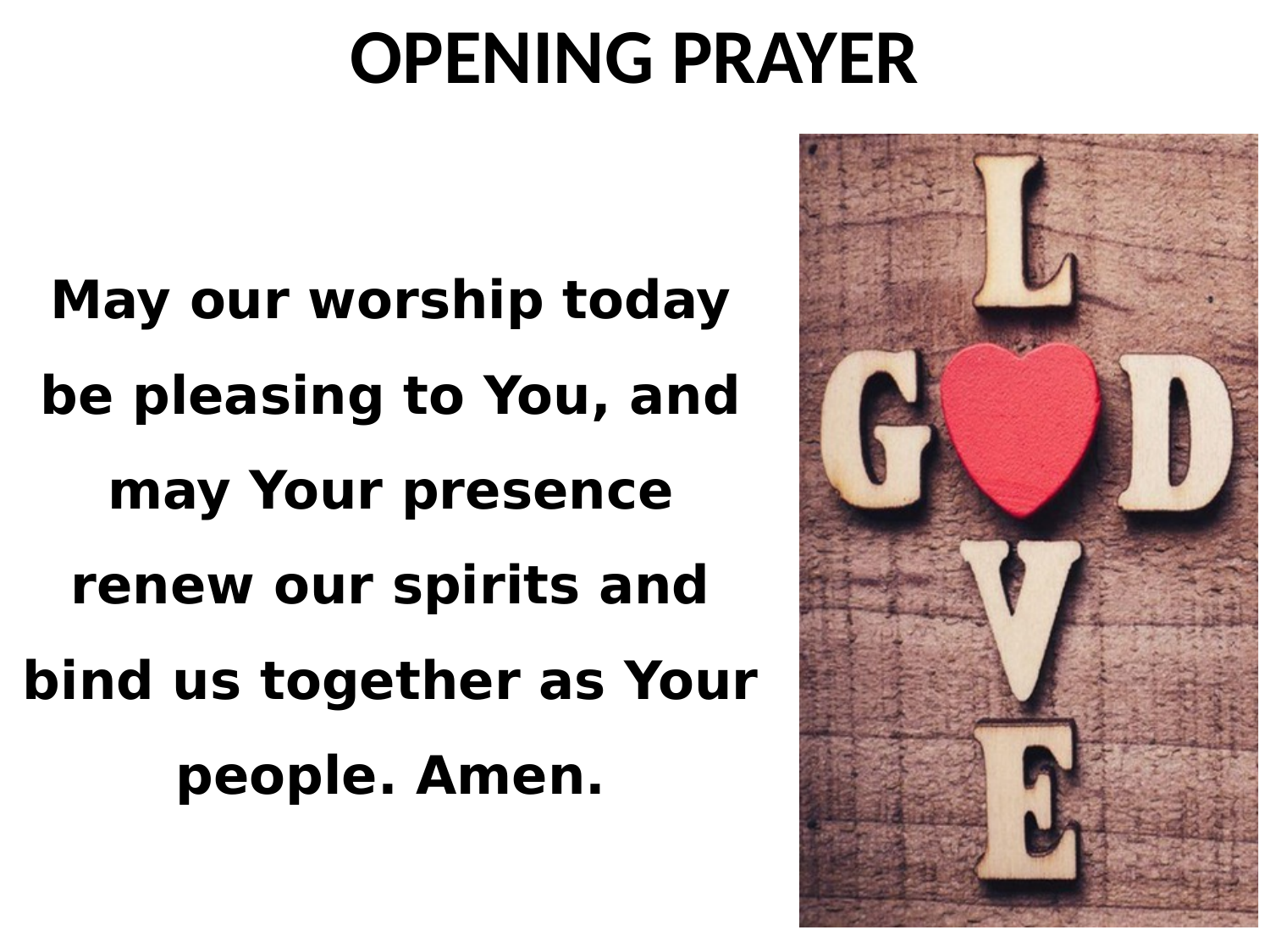

May our worship today be pleasing to You, and may Your presence renew our spirits and bind us together as Your people. Amen.